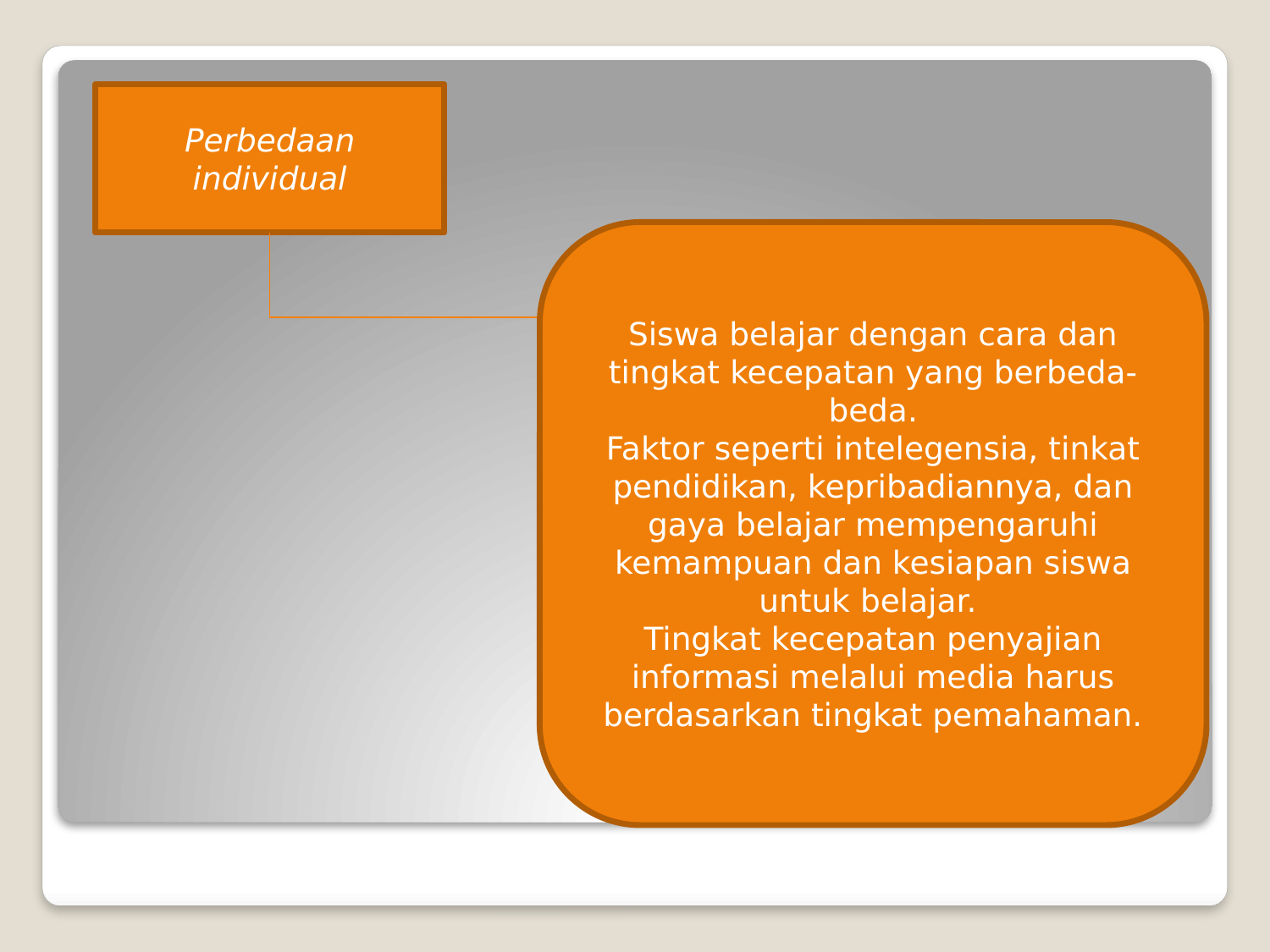

Perbedaan individual
Siswa belajar dengan cara dan tingkat kecepatan yang berbeda-beda.
Faktor seperti intelegensia, tinkat pendidikan, kepribadiannya, dan gaya belajar mempengaruhi kemampuan dan kesiapan siswa untuk belajar.
Tingkat kecepatan penyajian informasi melalui media harus berdasarkan tingkat pemahaman.
#